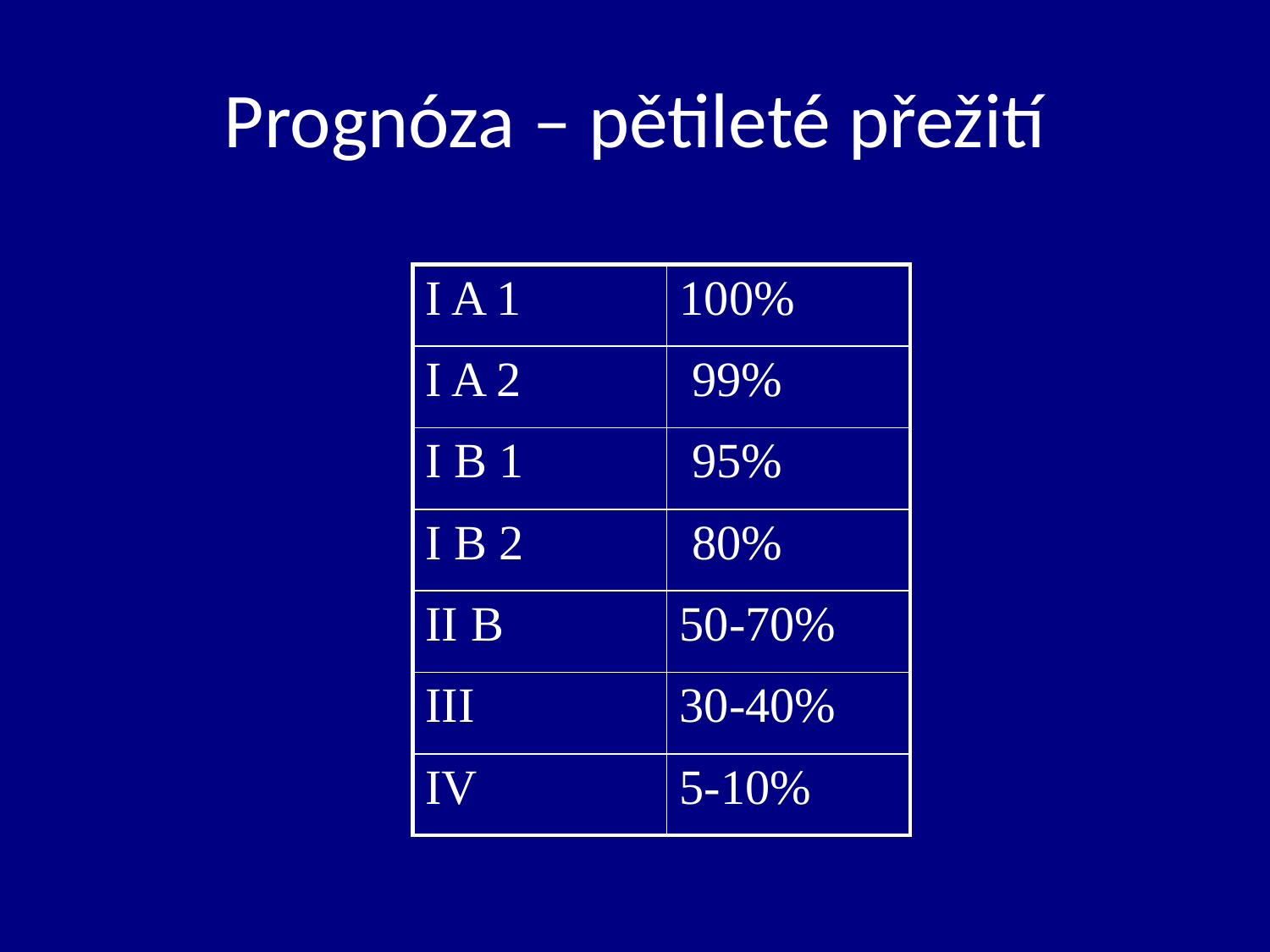

# Prognóza – pětileté přežití
| I A 1 | 100% |
| --- | --- |
| I A 2 | 99% |
| I B 1 | 95% |
| I B 2 | 80% |
| II B | 50-70% |
| III | 30-40% |
| IV | 5-10% |